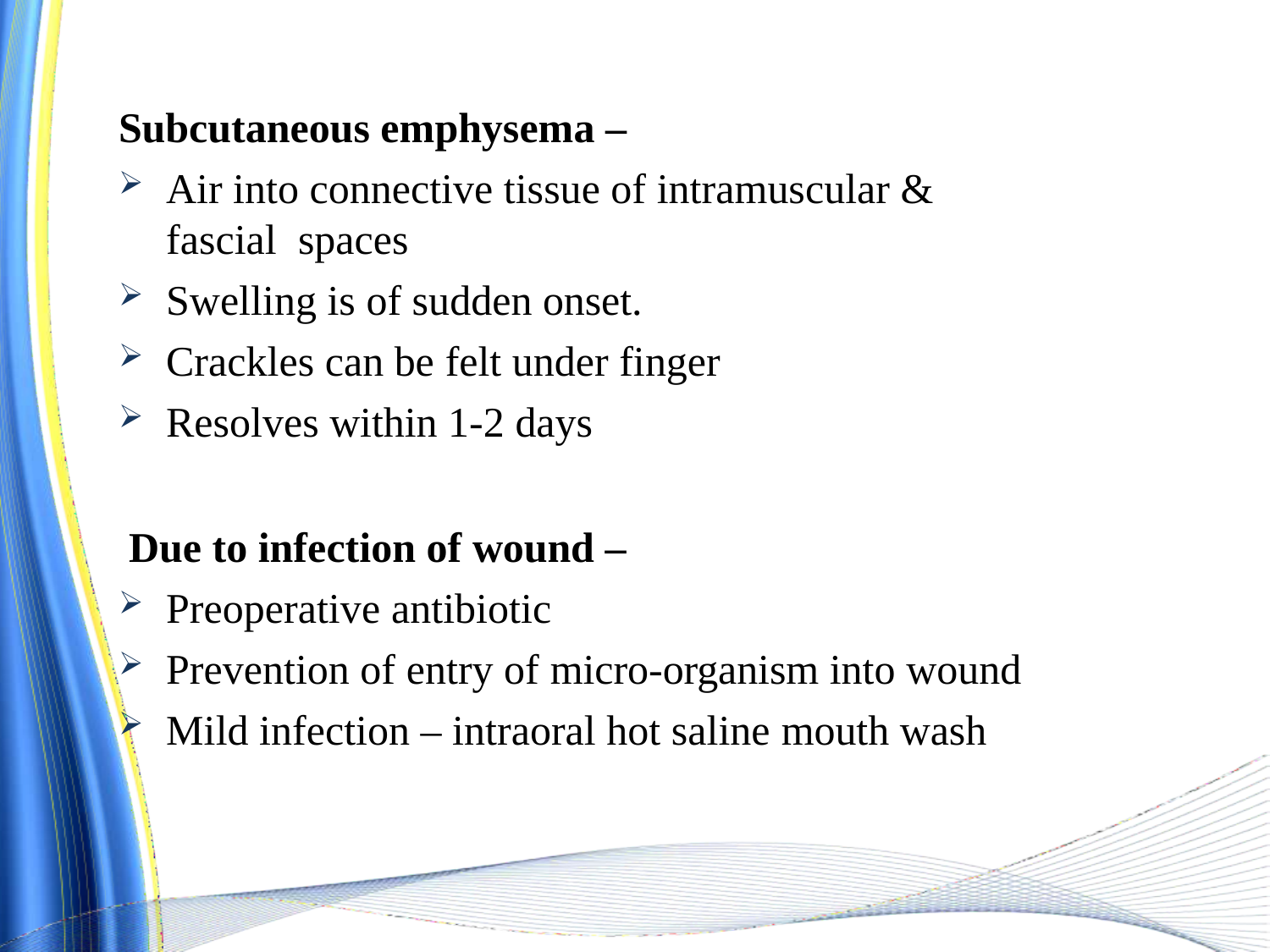

Subcutaneous emphysema –
Air into connective tissue of intramuscular & fascial  spaces
Swelling is of sudden onset.
Crackles can be felt under finger
Resolves within 1-2 days

Due to infection of wound –
Preoperative antibiotic
Prevention of entry of micro-organism into wound
Mild infection – intraoral hot saline mouth wash